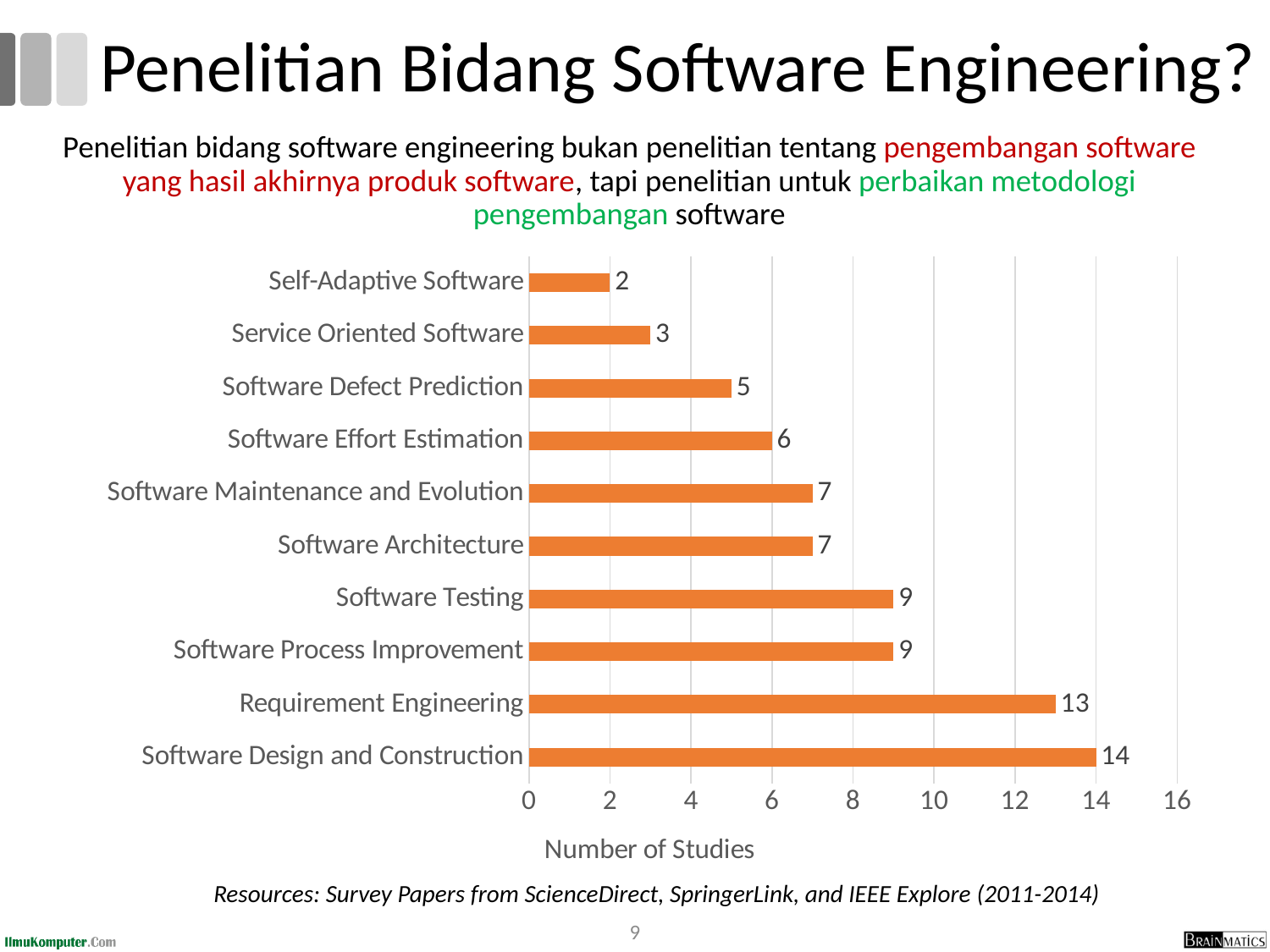

# Penelitian Bidang Software Engineering?
Penelitian bidang software engineering bukan penelitian tentang pengembangan software yang hasil akhirnya produk software, tapi penelitian untuk perbaikan metodologi pengembangan software

### Chart

| Category | Number of Studies |
|---|---|
| Software Design and Construction | 14.0 |
| Requirement Engineering | 13.0 |
| Software Process Improvement | 9.0 |
| Software Testing | 9.0 |
| Software Architecture | 7.0 |
| Software Maintenance and Evolution | 7.0 |
| Software Effort Estimation | 6.0 |
| Software Defect Prediction | 5.0 |
| Service Oriented Software | 3.0 |
| Self-Adaptive Software | 2.0 |
Resources: Survey Papers from ScienceDirect, SpringerLink, and IEEE Explore (2011-2014)
9